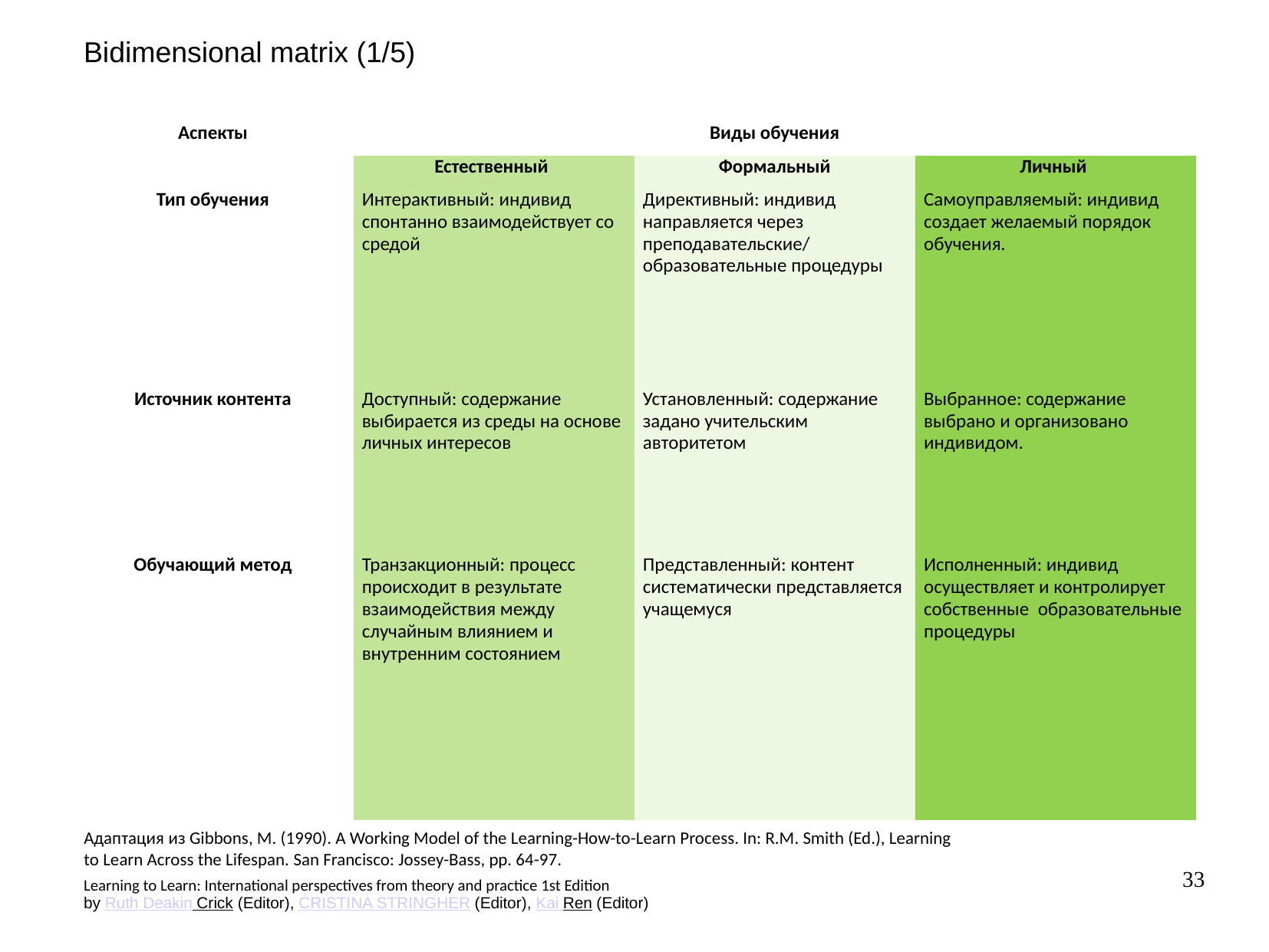

Bidimensional matrix (1/5)
| Аспекты | Виды обучения |  |  |
| --- | --- | --- | --- |
|  | Естественный | Формальный | Личный |
| Тип обучения | Интерактивный: индивид спонтанно взаимодействует со средой | Директивный: индивид направляется через преподавательские/ образовательные процедуры | Самоуправляемый: индивид создает желаемый порядок обучения. |
| Источник контента | Доступный: содержание выбирается из среды на основе личных интересов | Установленный: содержание задано учительским авторитетом | Выбранное: содержание выбрано и организовано индивидом. |
| Обучающий метод | Транзакционный: процесс происходит в результате взаимодействия между случайным влиянием и внутренним состоянием | Представленный: контент систематически представляется учащемуся | Исполненный: индивид осуществляет и контролирует собственные образовательные процедуры |
Адаптация из Gibbons, M. (1990). A Working Model of the Learning-How-to-Learn Process. In: R.M. Smith (Ed.), Learning to Learn Across the Lifespan. San Francisco: Jossey-Bass, pp. 64-97.

33
Learning to Learn: International perspectives from theory and practice 1st Edition
by Ruth Deakin Crick (Editor), CRISTINA STRINGHER (Editor), Kai Ren (Editor)